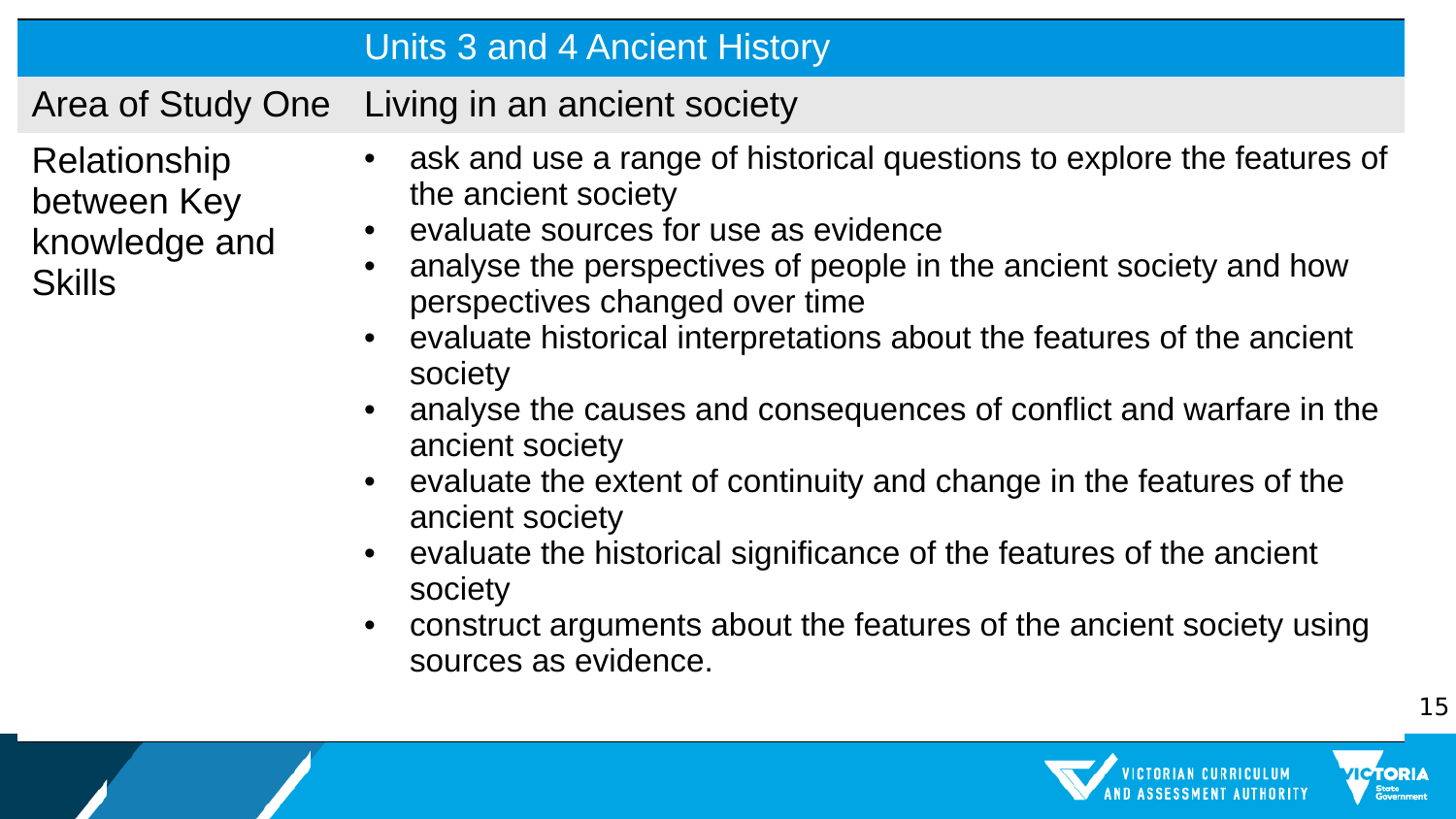

|  | Units 3 and 4 Ancient History |
| --- | --- |
| Area of Study One | Living in an ancient society |
| Relationship between Key knowledge and Skills | ask and use a range of historical questions to explore the features of the ancient society evaluate sources for use as evidence analyse the perspectives of people in the ancient society and how perspectives changed over time evaluate historical interpretations about the features of the ancient society analyse the causes and consequences of conflict and warfare in the ancient society evaluate the extent of continuity and change in the features of the ancient society evaluate the historical significance of the features of the ancient society construct arguments about the features of the ancient society using sources as evidence. |
15